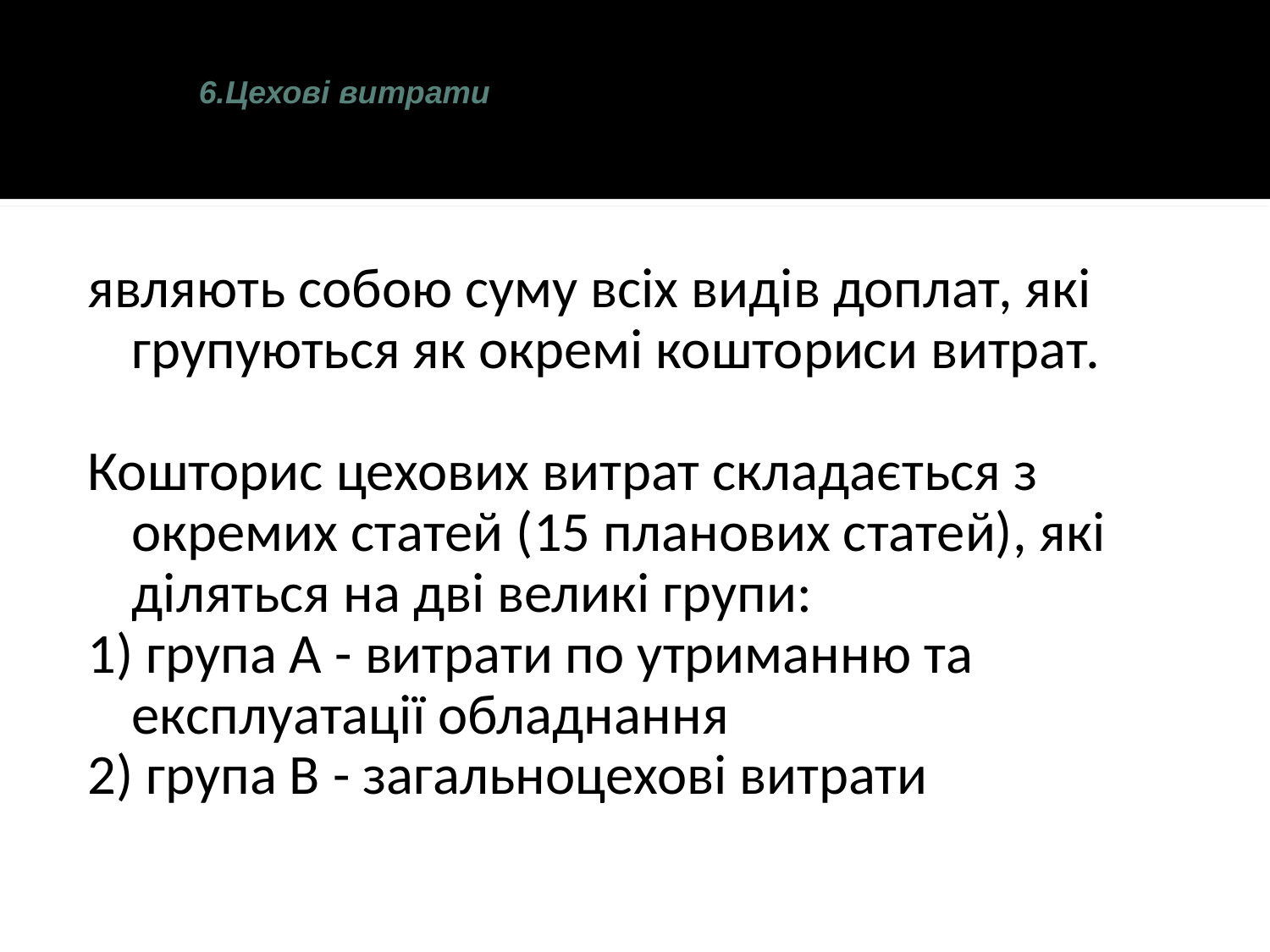

6.Цехові витрати
являють собою суму всіх видів доплат, які групуються як окремі кошториси витрат.

Кошторис цехових витрат складається з окремих статей (15 планових статей), які діляться на дві великі групи:
1) група А - витрати по утриманню та експлуатації обладнання
2) група В - загальноцехові витрати